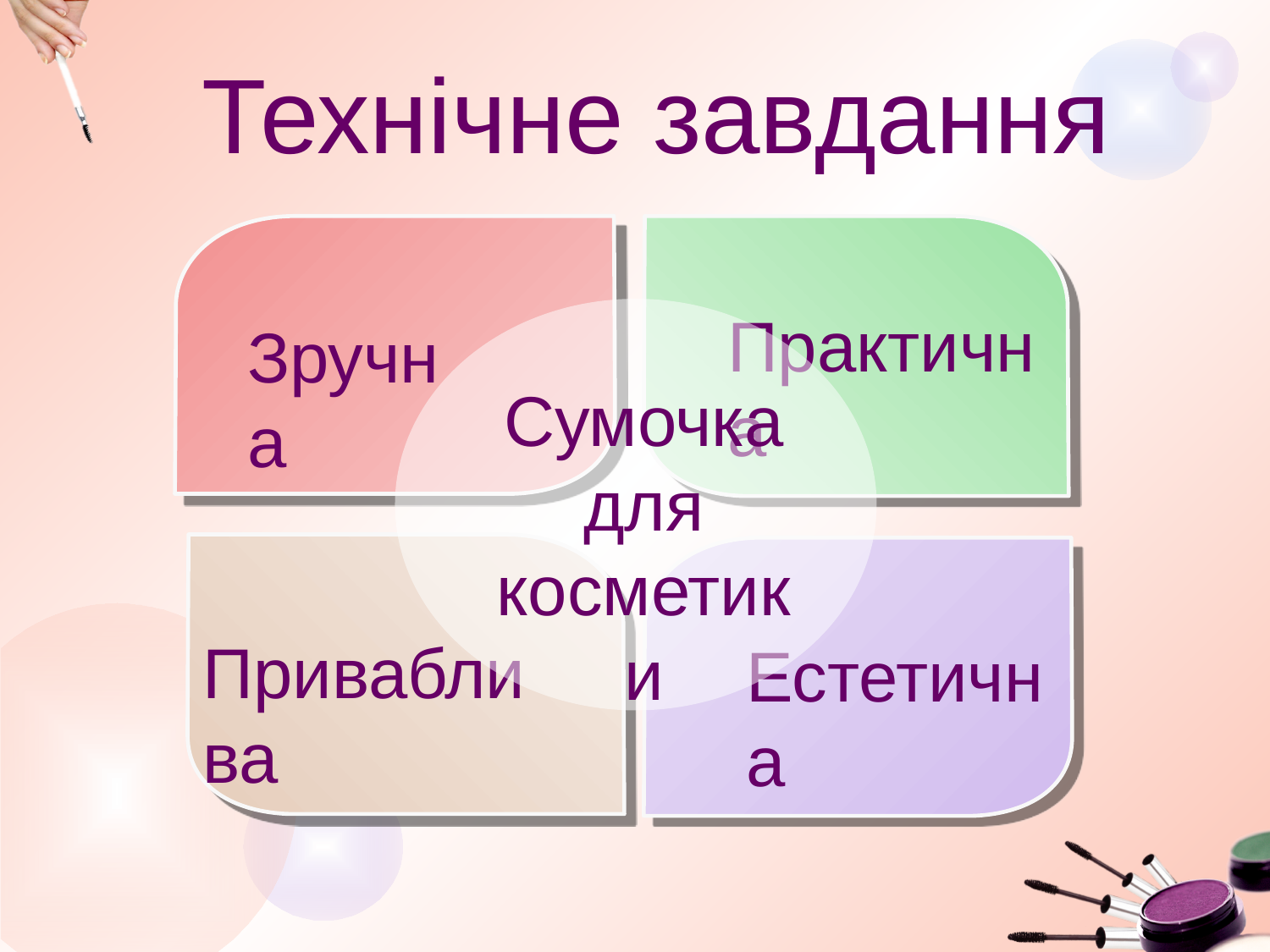

# Технічне завдання

Практична

Зручна
Сумочка для косметики

Приваблива
Естетична